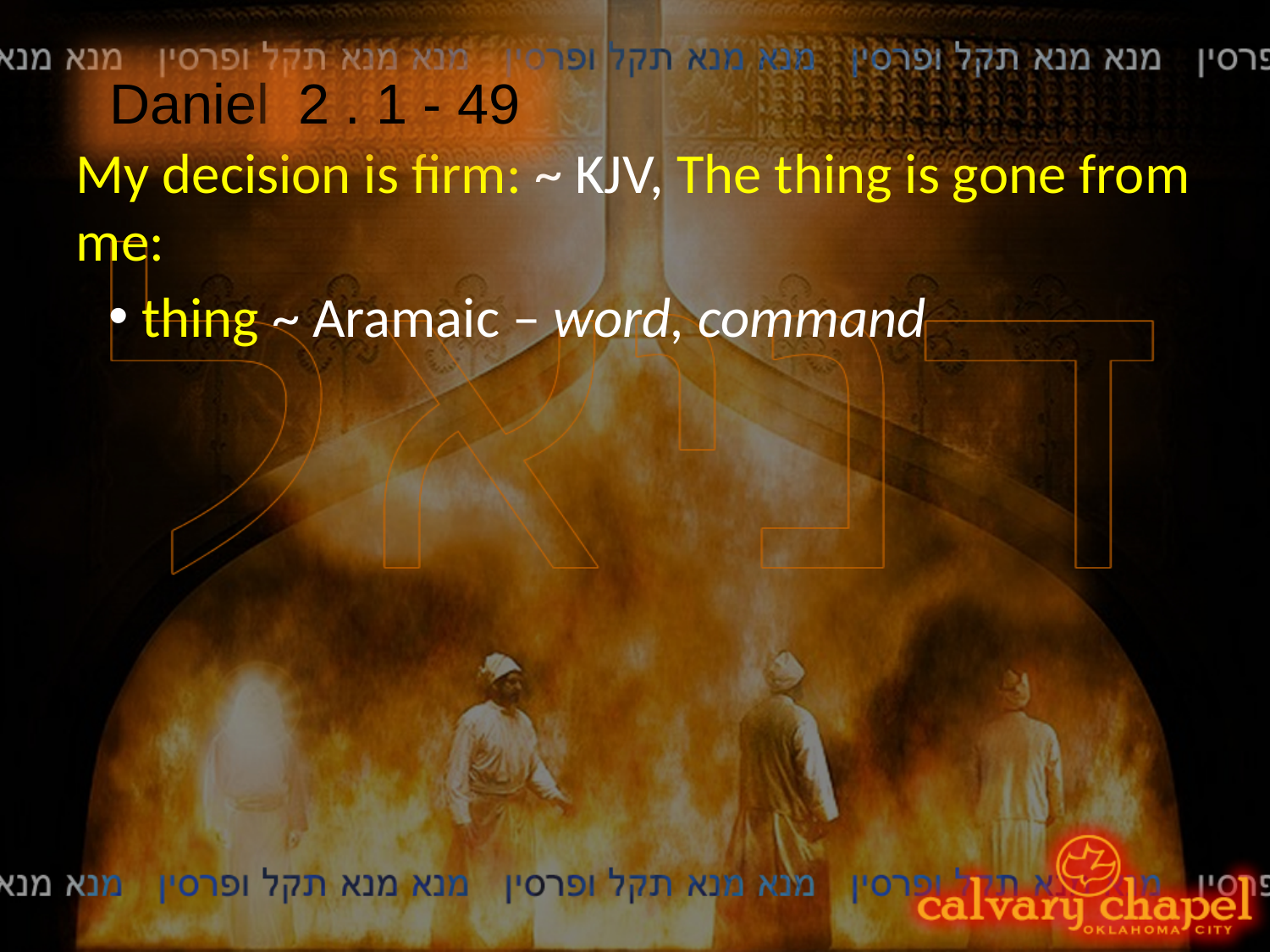

Daniel
2 . 1 - 49
My decision is firm: ~ KJV, The thing is gone from me:
 thing ~ Aramaic – word, command